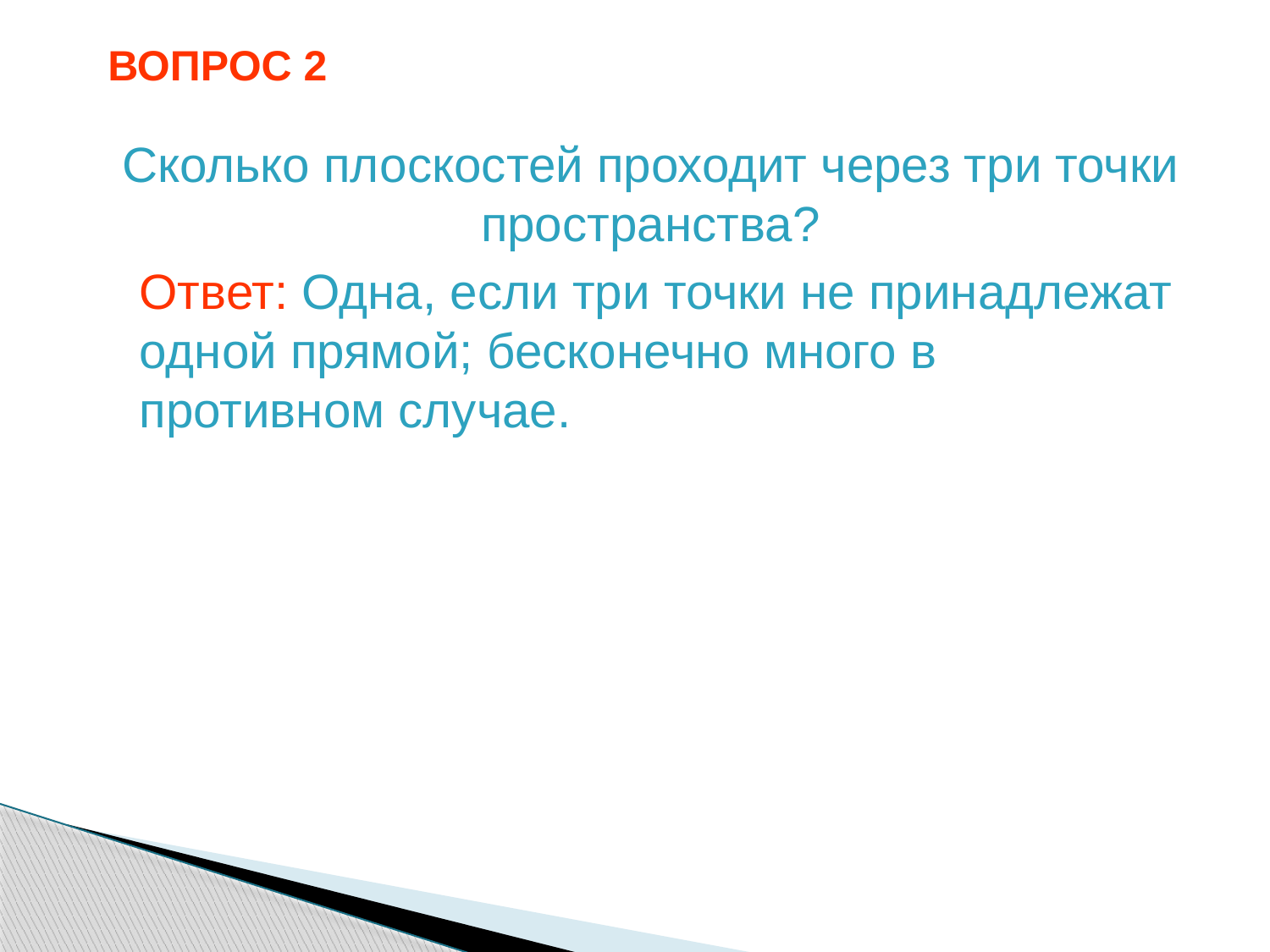

# ВОПРОС 2
Сколько плоскостей проходит через три точки пространства?
Ответ: Одна, если три точки не принадлежат одной прямой; бесконечно много в противном случае.